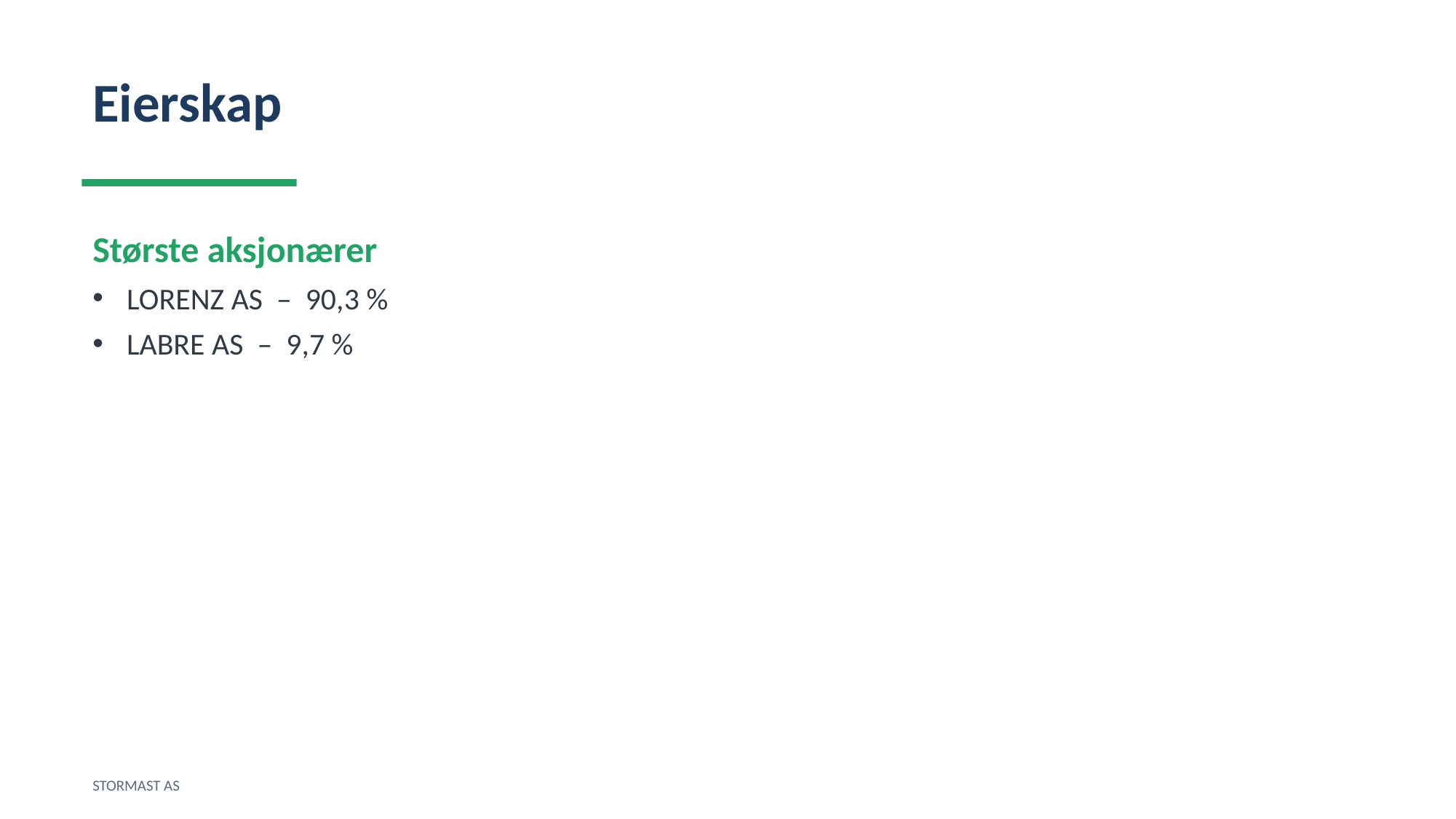

Eierskap

Største aksjonærer
LORENZ AS  –  90,3 %
LABRE AS  –  9,7 %
STORMAST AS